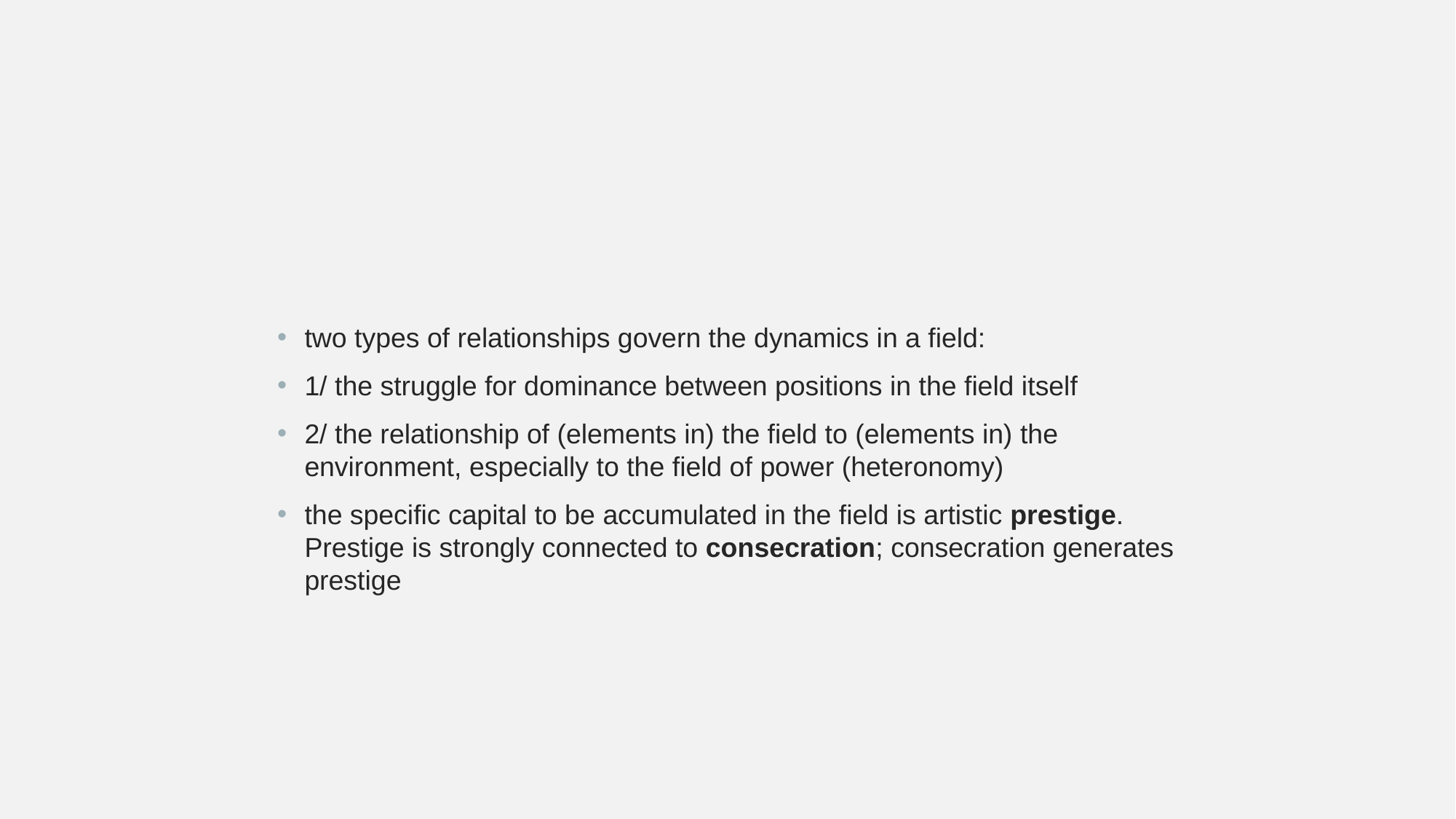

#
two types of relationships govern the dynamics in a field:
1/ the struggle for dominance between positions in the field itself
2/ the relationship of (elements in) the field to (elements in) the environment, especially to the field of power (heteronomy)
the specific capital to be accumulated in the field is artistic prestige. Prestige is strongly connected to consecration; consecration generates prestige